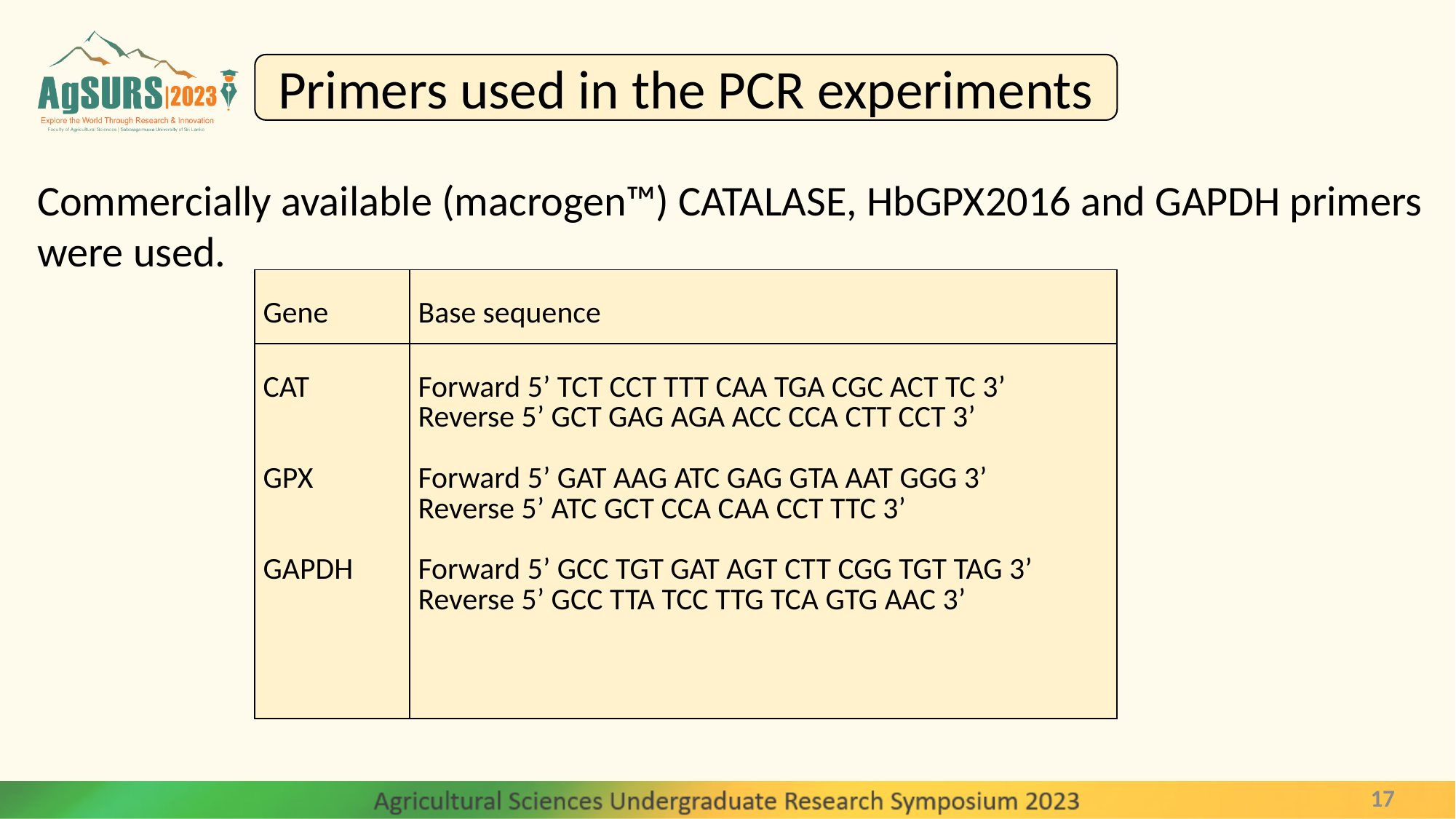

Primers used in the PCR experiments
Commercially available (macrogen™) CATALASE, HbGPX2016 and GAPDH primers were used.

| Gene | Base sequence |
| --- | --- |
| CAT   GPX   GAPDH | Forward 5’ TCT CCT TTT CAA TGA CGC ACT TC 3’ Reverse 5’ GCT GAG AGA ACC CCA CTT CCT 3’ Forward 5’ GAT AAG ATC GAG GTA AAT GGG 3’ Reverse 5’ ATC GCT CCA CAA CCT TTC 3’ Forward 5’ GCC TGT GAT AGT CTT CGG TGT TAG 3’ Reverse 5’ GCC TTA TCC TTG TCA GTG AAC 3’ |
17